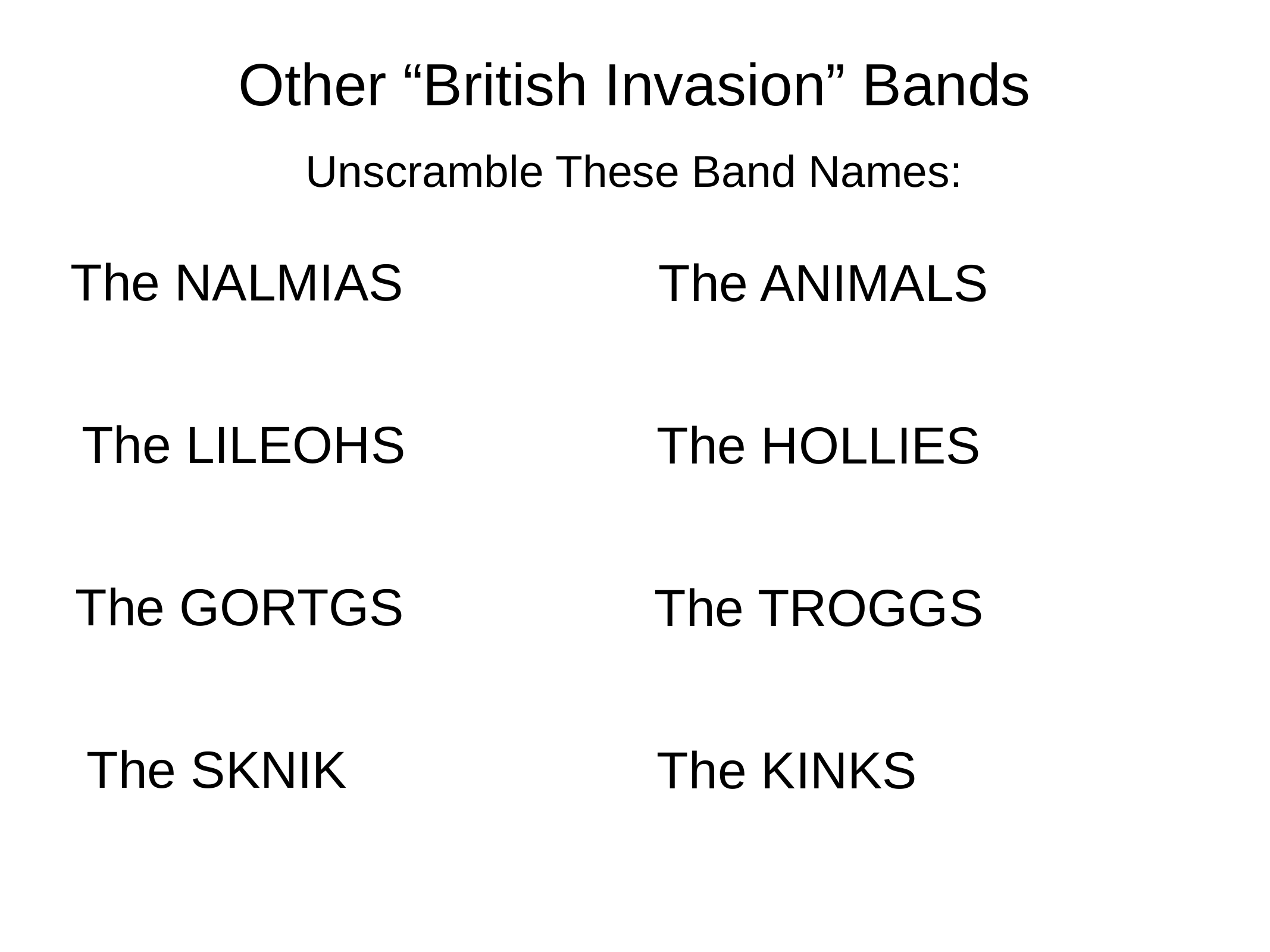

# Other “British Invasion” Bands
Unscramble These Band Names:
The NALMIAS
The ANIMALS
The LILEOHS
The HOLLIES
The GORTGS
The TROGGS
The SKNIK
The KINKS